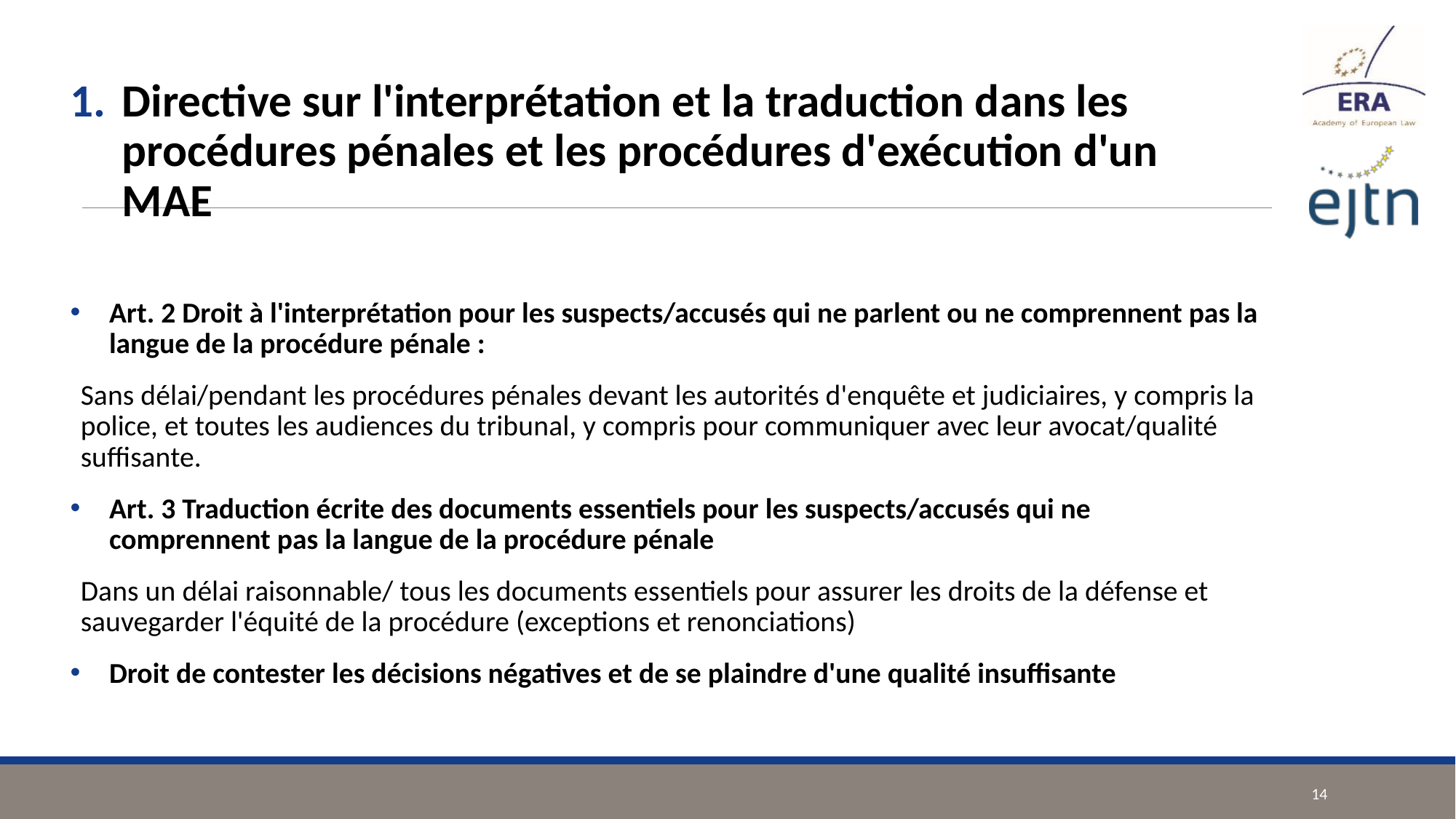

#
Directive sur l'interprétation et la traduction dans les procédures pénales et les procédures d'exécution d'un MAE

Art. 2 Droit à l'interprétation pour les suspects/accusés qui ne parlent ou ne comprennent pas la langue de la procédure pénale :
Sans délai/pendant les procédures pénales devant les autorités d'enquête et judiciaires, y compris la police, et toutes les audiences du tribunal, y compris pour communiquer avec leur avocat/qualité suffisante.
Art. 3 Traduction écrite des documents essentiels pour les suspects/accusés qui ne comprennent pas la langue de la procédure pénale
Dans un délai raisonnable/ tous les documents essentiels pour assurer les droits de la défense et sauvegarder l'équité de la procédure (exceptions et renonciations)
Droit de contester les décisions négatives et de se plaindre d'une qualité insuffisante

14